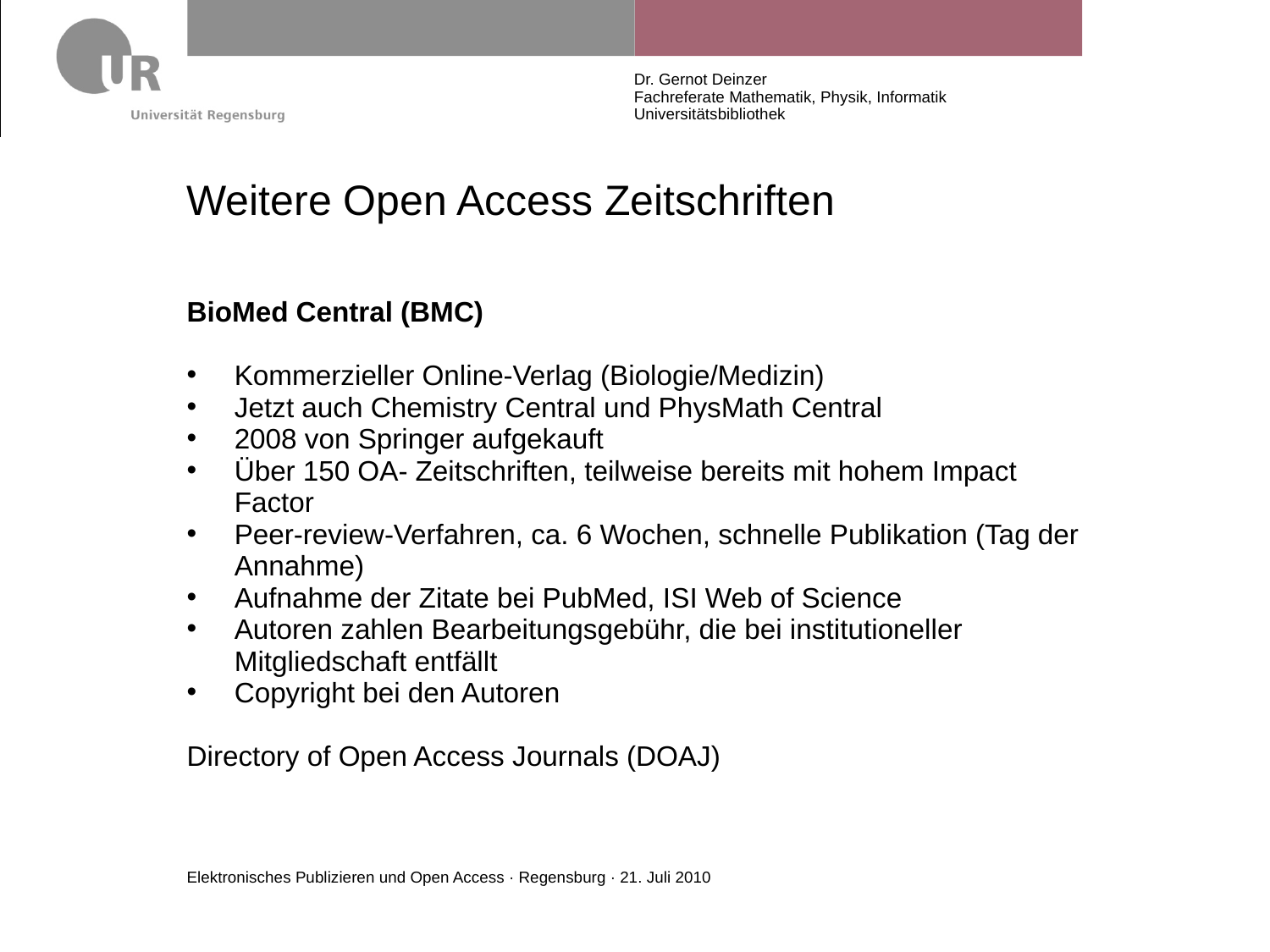

Dr. Gernot Deinzer
Fachreferate Mathematik, Physik, Informatik
Universitätsbibliothek
# Weitere Open Access Zeitschriften
BioMed Central (BMC)

Kommerzieller Online-Verlag (Biologie/Medizin)
Jetzt auch Chemistry Central und PhysMath Central
2008 von Springer aufgekauft
Über 150 OA- Zeitschriften, teilweise bereits mit hohem Impact Factor
Peer-review-Verfahren, ca. 6 Wochen, schnelle Publikation (Tag der Annahme)
Aufnahme der Zitate bei PubMed, ISI Web of Science
Autoren zahlen Bearbeitungsgebühr, die bei institutioneller Mitgliedschaft entfällt
Copyright bei den Autoren

Directory of Open Access Journals (DOAJ)
Elektronisches Publizieren und Open Access · Regensburg · 21. Juli 2010